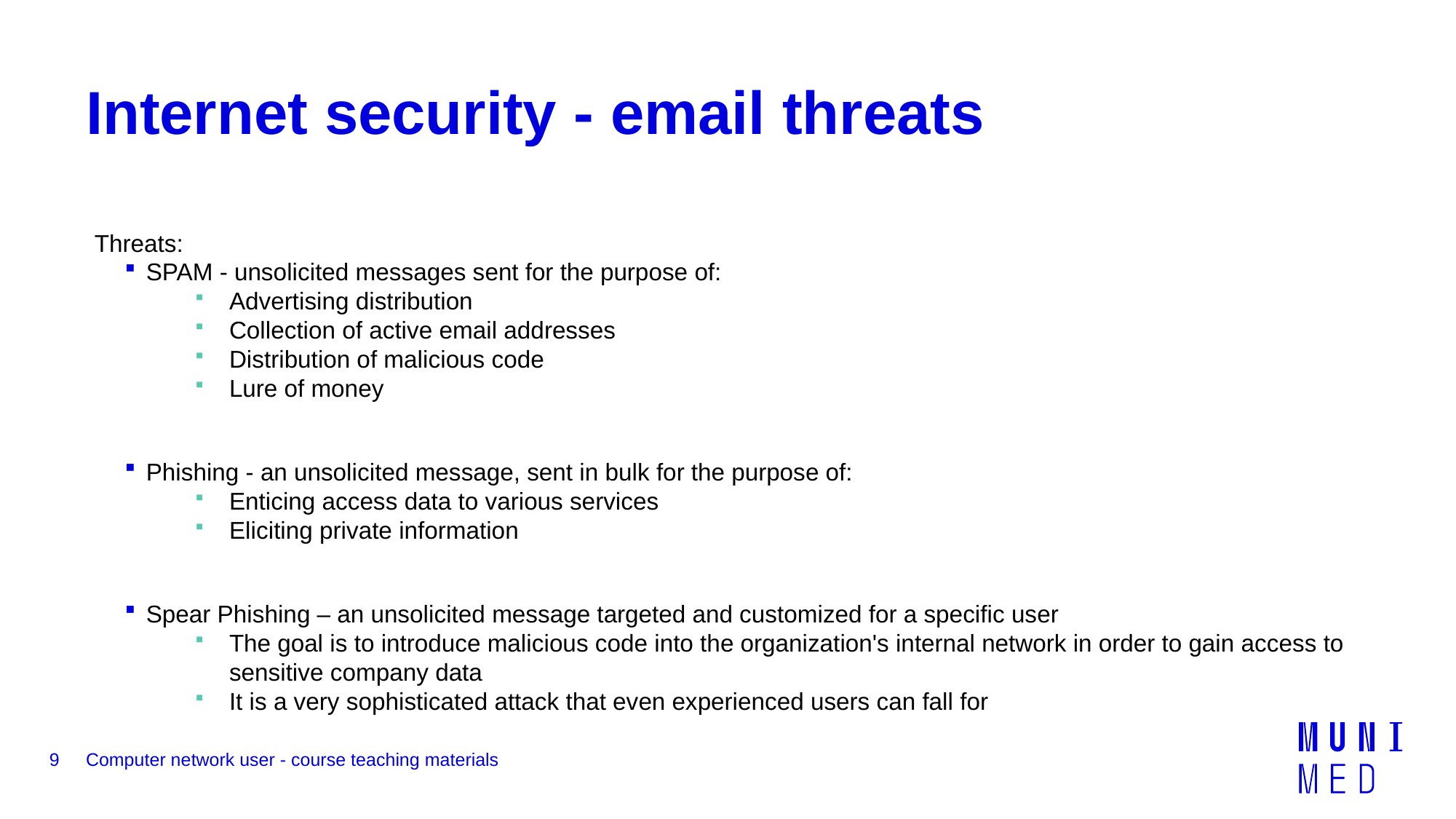

# Internet security - email threats
Threats:
SPAM - unsolicited messages sent for the purpose of:
Advertising distribution
Collection of active email addresses
Distribution of malicious code
Lure of money

Phishing - an unsolicited message, sent in bulk for the purpose of:
Enticing access data to various services
Eliciting private information

Spear Phishing – an unsolicited message targeted and customized for a specific user
The goal is to introduce malicious code into the organization's internal network in order to gain access to sensitive company data
It is a very sophisticated attack that even experienced users can fall for
9
Computer network user - course teaching materials